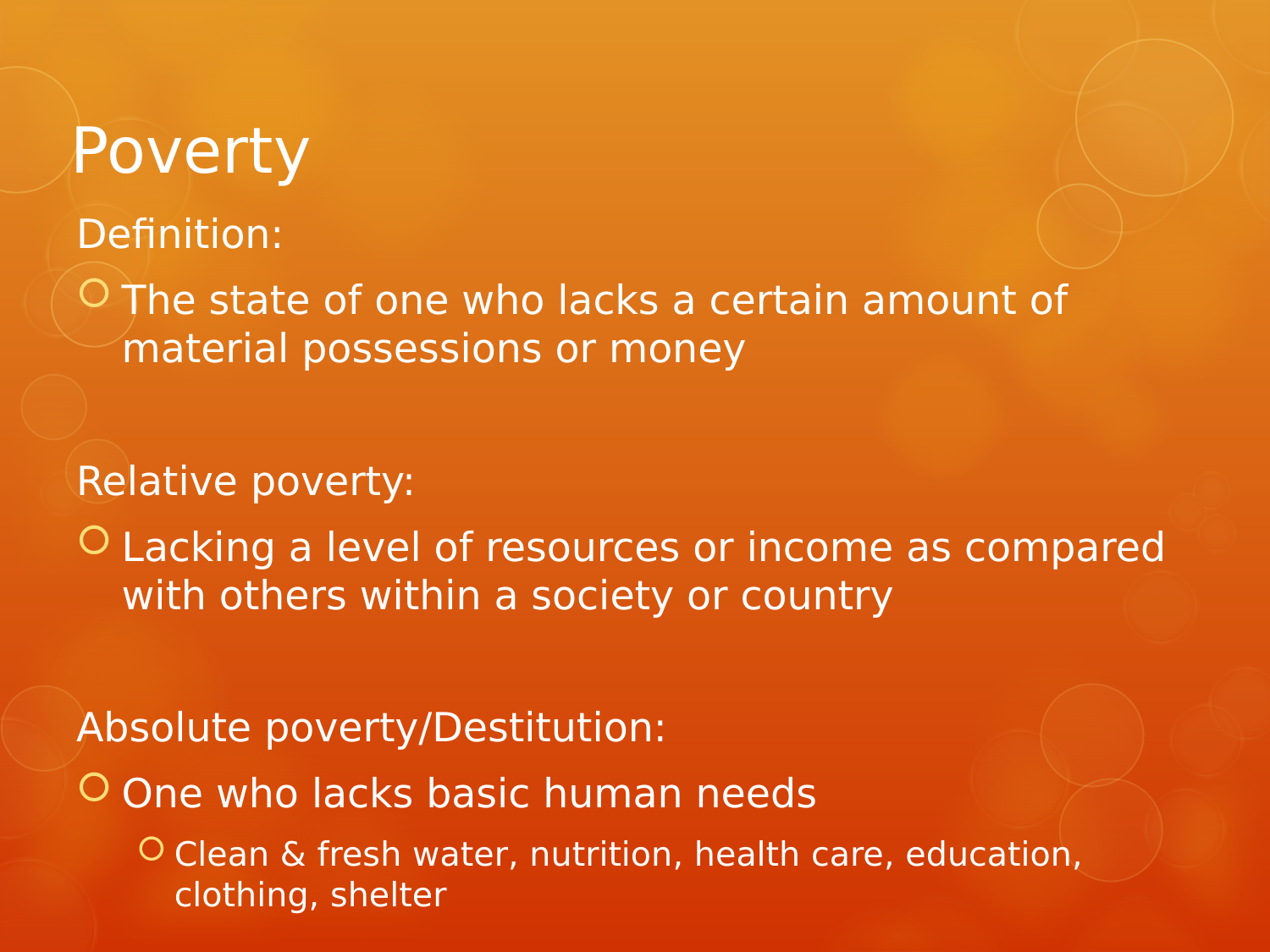

# Poverty
Definition:
The state of one who lacks a certain amount of material possessions or money

Relative poverty:
Lacking a level of resources or income as compared with others within a society or country

Absolute poverty/Destitution:
One who lacks basic human needs
Clean & fresh water, nutrition, health care, education, clothing, shelter